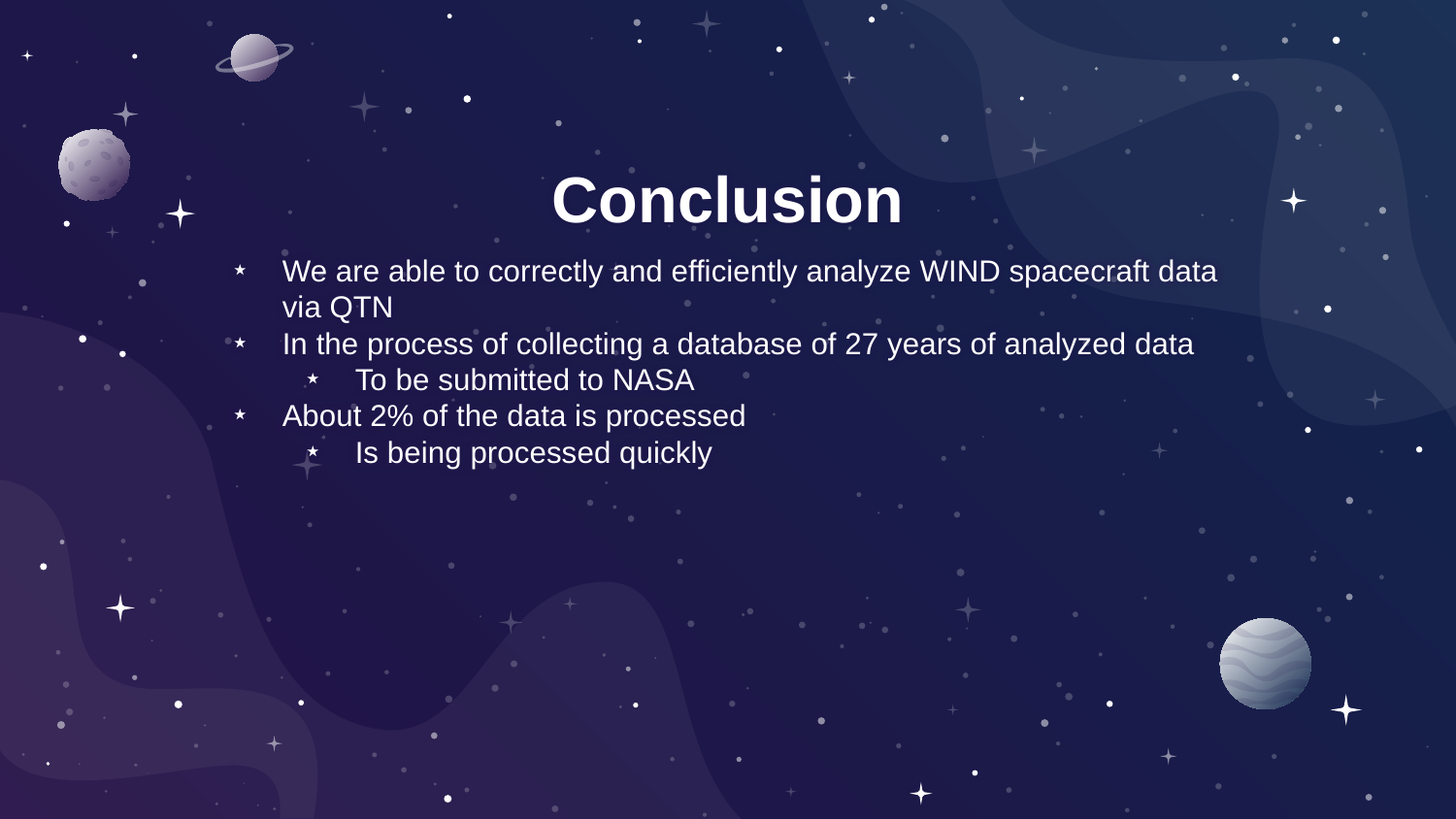

# Conclusion
We are able to correctly and efficiently analyze WIND spacecraft data via QTN
In the process of collecting a database of 27 years of analyzed data
To be submitted to NASA
About 2% of the data is processed
Is being processed quickly